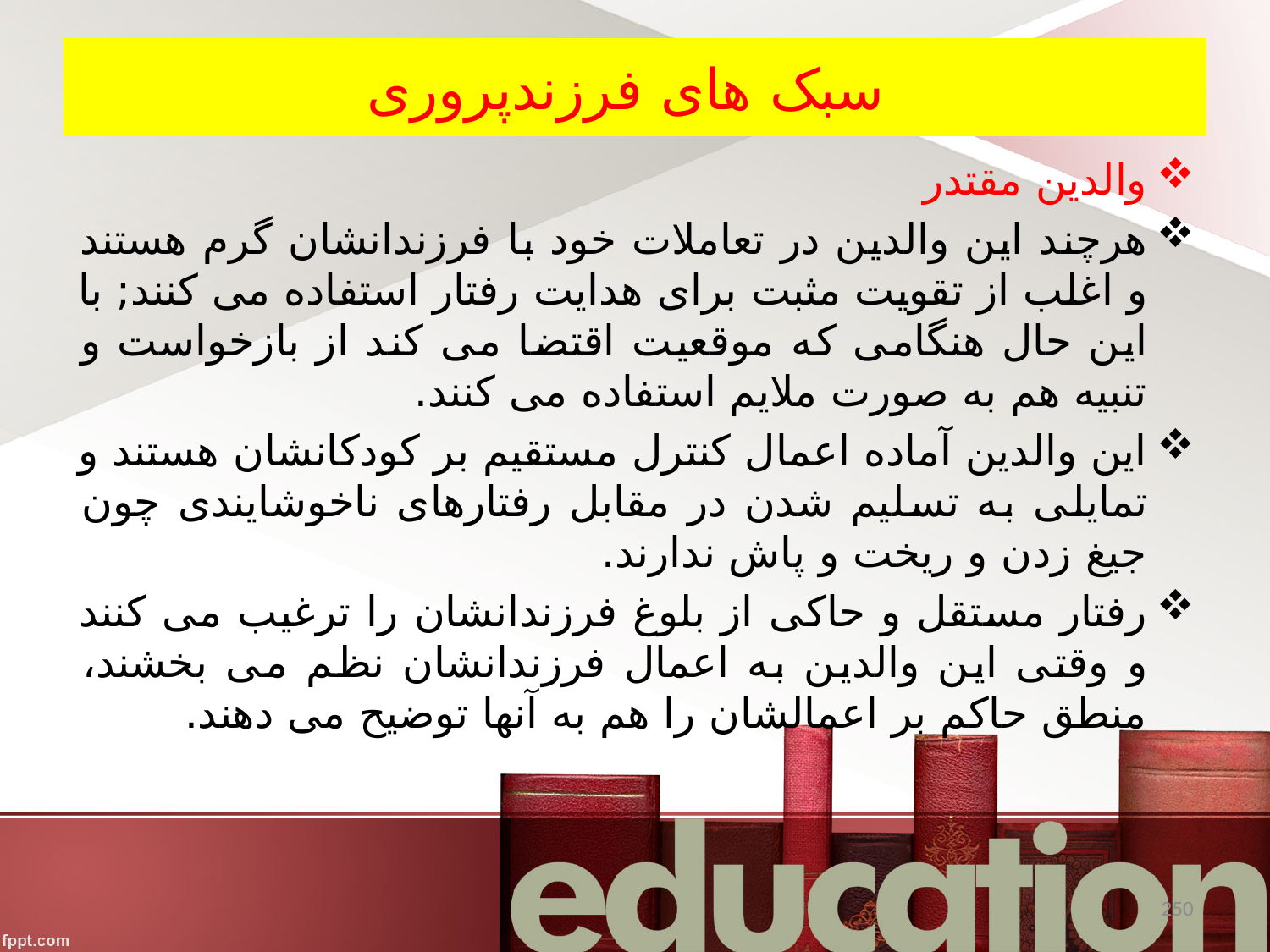

# سبک های فرزندپروری
والدین مقتدر
هرچند این والدین در تعاملات خود با فرزندانشان گرم هستند و اغلب از تقویت مثبت برای هدایت رفتار استفاده می کنند; با این حال هنگامی که موقعیت اقتضا می کند از بازخواست و تنبیه هم به صورت ملایم استفاده می کنند.
این والدین آماده اعمال کنترل مستقیم بر کودکانشان هستند و تمایلی به تسلیم شدن در مقابل رفتارهای ناخوشایندی چون جیغ زدن و ریخت و پاش ندارند.
رفتار مستقل و حاکی از بلوغ فرزندانشان را ترغیب می کنند و وقتی این والدین به اعمال فرزندانشان نظم می بخشند، منطق حاکم بر اعمالشان را هم به آنها توضیح می دهند.
250